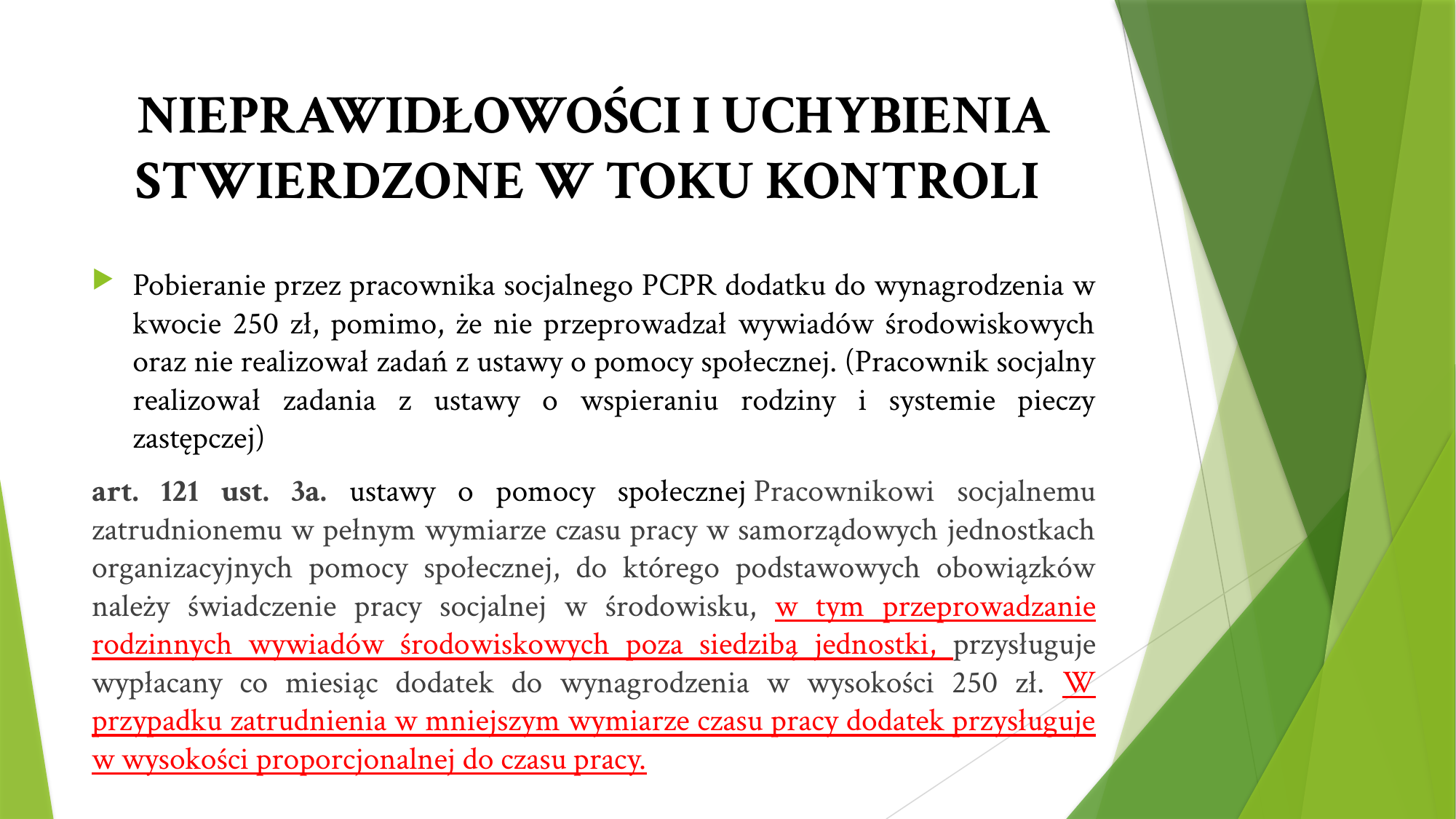

# NIEPRAWIDŁOWOŚCI I UCHYBIENIA STWIERDZONE W TOKU KONTROLI
Pobieranie przez pracownika socjalnego PCPR dodatku do wynagrodzenia w kwocie 250 zł, pomimo, że nie przeprowadzał wywiadów środowiskowych oraz nie realizował zadań z ustawy o pomocy społecznej. (Pracownik socjalny realizował zadania z ustawy o wspieraniu rodziny i systemie pieczy zastępczej)
art. 121 ust. 3a. ustawy o pomocy społecznej Pracownikowi socjalnemu zatrudnionemu w pełnym wymiarze czasu pracy w samorządowych jednostkach organizacyjnych pomocy społecznej, do którego podstawowych obowiązków należy świadczenie pracy socjalnej w środowisku, w tym przeprowadzanie rodzinnych wywiadów środowiskowych poza siedzibą jednostki, przysługuje wypłacany co miesiąc dodatek do wynagrodzenia w wysokości 250 zł. W przypadku zatrudnienia w mniejszym wymiarze czasu pracy dodatek przysługuje w wysokości proporcjonalnej do czasu pracy.